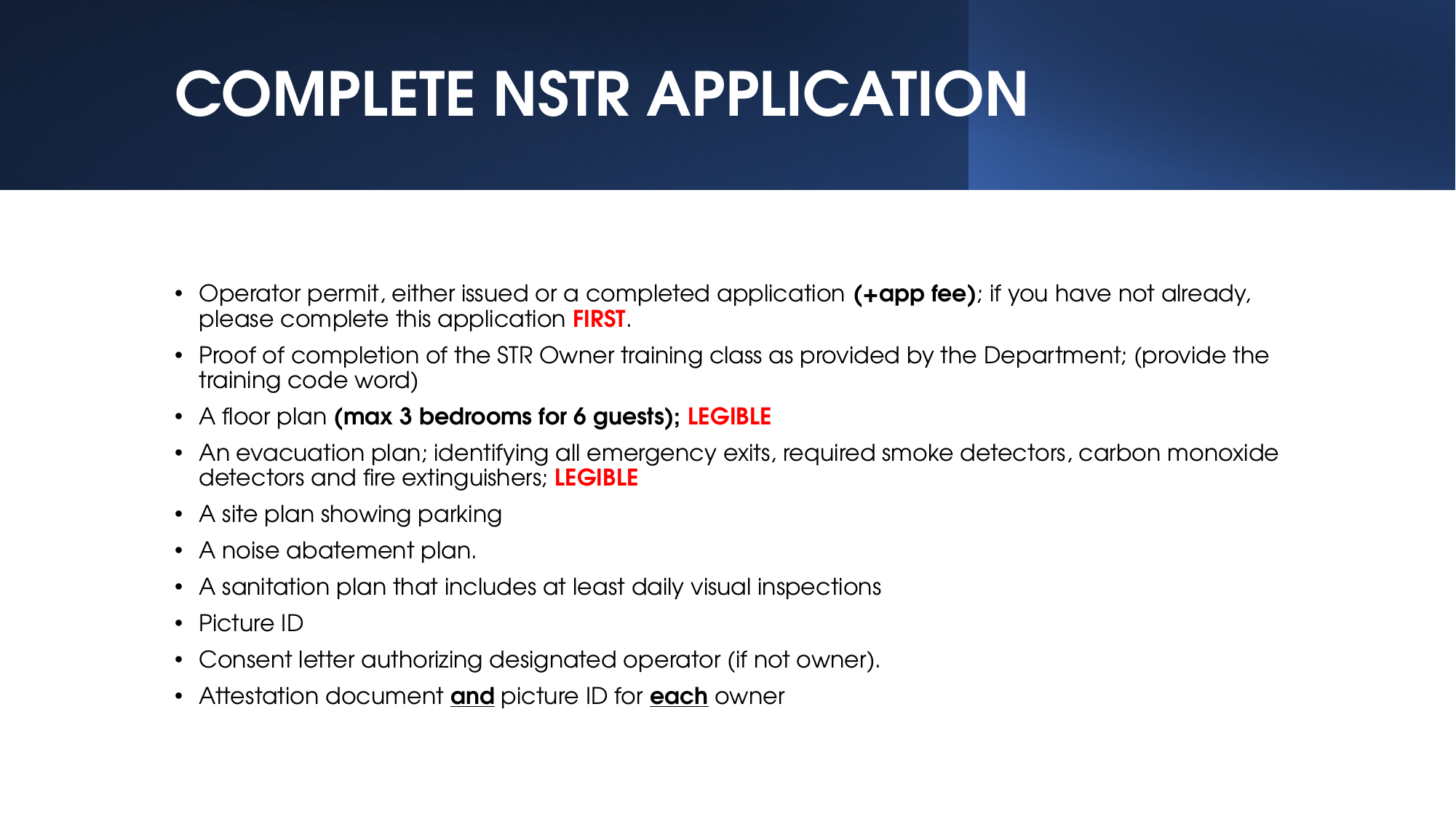

# COMPLETE NSTR APPLICATION
Operator permit, either issued or a completed application (+app fee); if you have not already, please complete this application FIRST.
Proof of completion of the STR Owner training class as provided by the Department; (provide the training code word)
A floor plan (max 3 bedrooms for 6 guests); LEGIBLE
An evacuation plan; identifying all emergency exits, required smoke detectors, carbon monoxide detectors and fire extinguishers; LEGIBLE
A site plan showing parking
A noise abatement plan.
A sanitation plan that includes at least daily visual inspections
Picture ID
Consent letter authorizing designated operator (if not owner).
Attestation document and picture ID for each owner